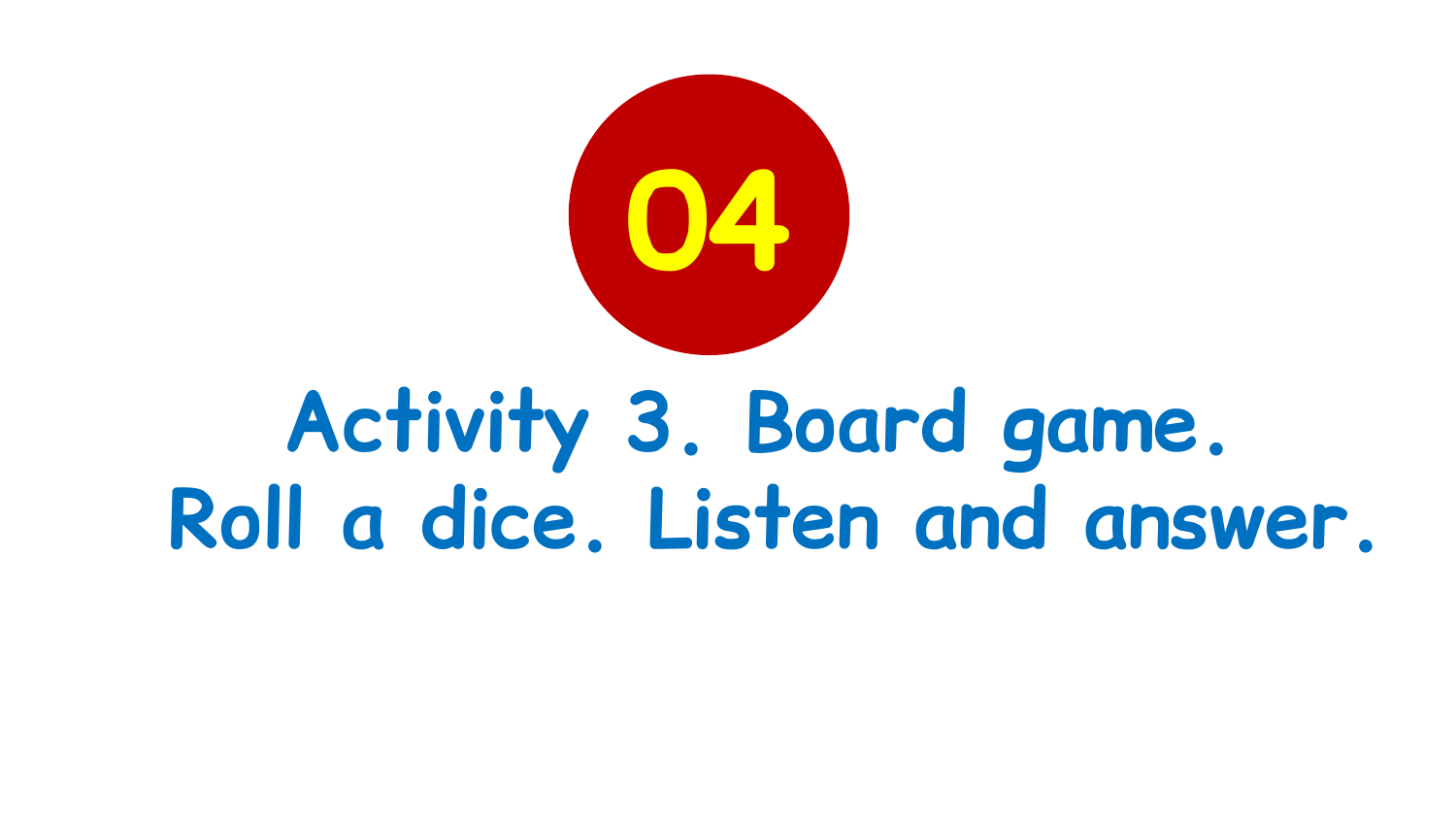

04
Activity 3. Board game.
Roll a dice. Listen and answer.